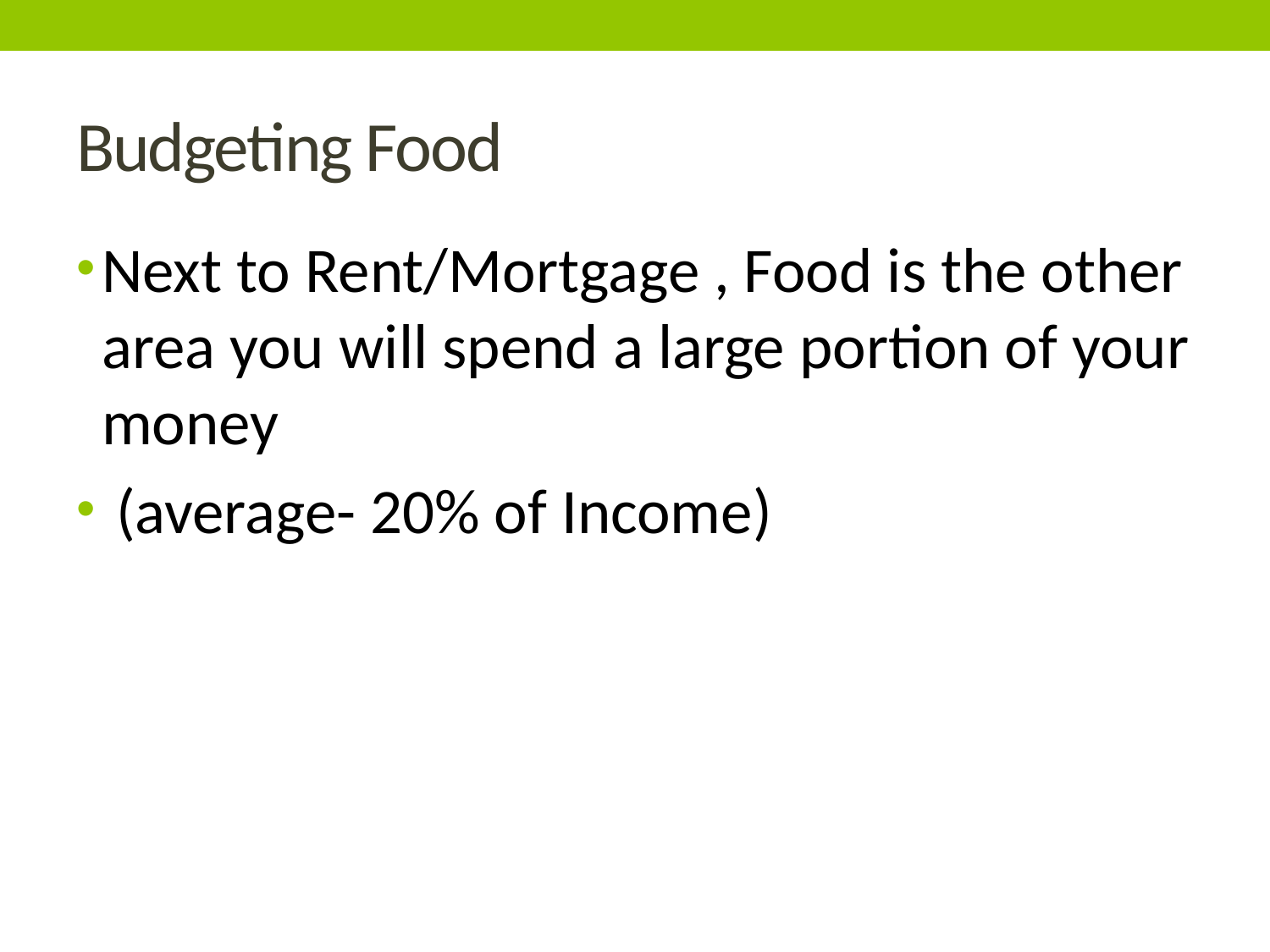

# Budgeting Food
Next to Rent/Mortgage , Food is the other area you will spend a large portion of your money
 (average- 20% of Income)